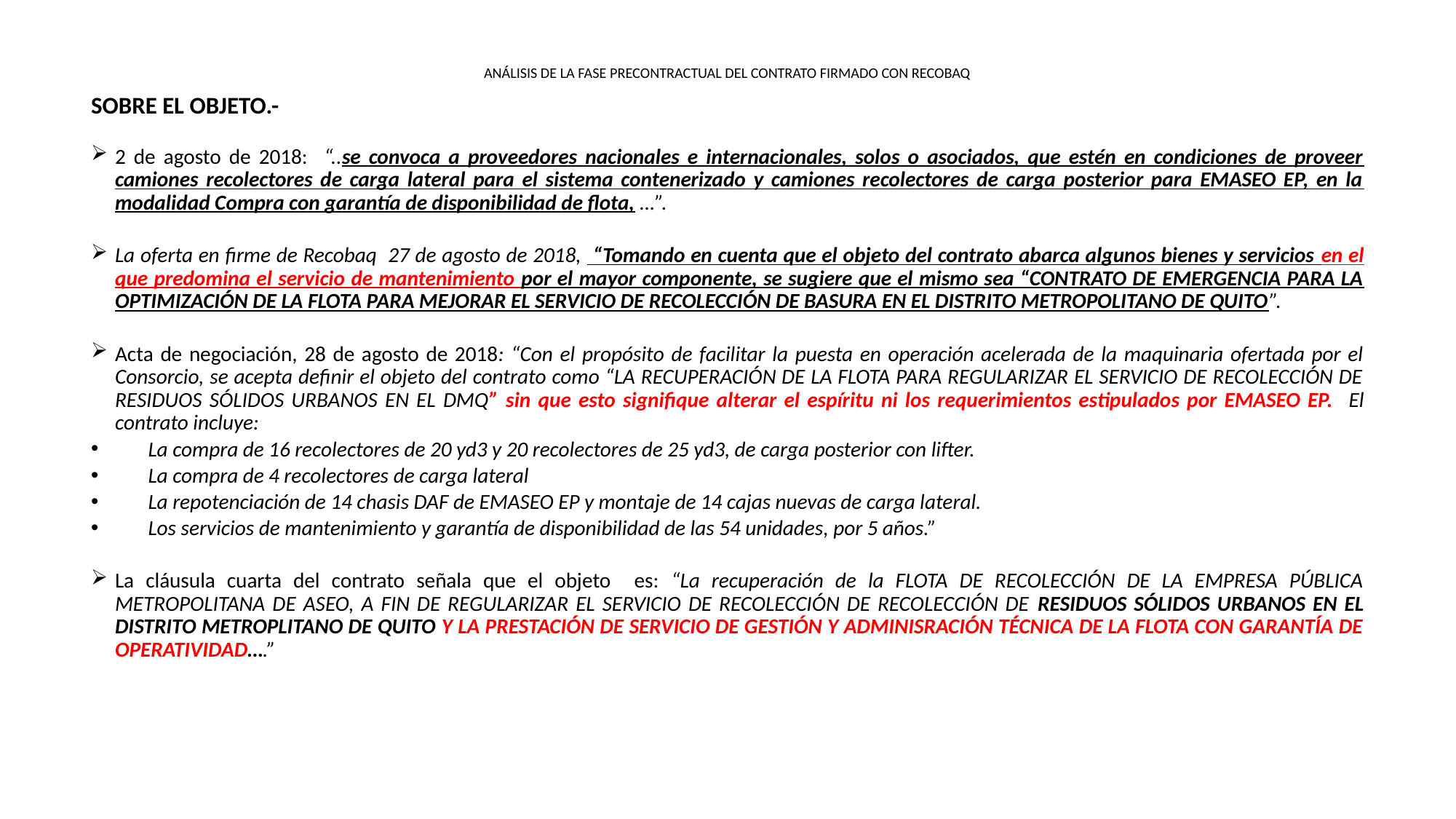

# ANÁLISIS DE LA FASE PRECONTRACTUAL DEL CONTRATO FIRMADO CON RECOBAQ
SOBRE EL OBJETO.-

2 de agosto de 2018:  “..se convoca a proveedores nacionales e internacionales, solos o asociados, que estén en condiciones de proveer camiones recolectores de carga lateral para el sistema contenerizado y camiones recolectores de carga posterior para EMASEO EP, en la modalidad Compra con garantía de disponibilidad de flota, …”.

La oferta en firme de Recobaq  27 de agosto de 2018,  “Tomando en cuenta que el objeto del contrato abarca algunos bienes y servicios en el que predomina el servicio de mantenimiento por el mayor componente, se sugiere que el mismo sea “CONTRATO DE EMERGENCIA PARA LA OPTIMIZACIÓN DE LA FLOTA PARA MEJORAR EL SERVICIO DE RECOLECCIÓN DE BASURA EN EL DISTRITO METROPOLITANO DE QUITO”.

Acta de negociación, 28 de agosto de 2018: “Con el propósito de facilitar la puesta en operación acelerada de la maquinaria ofertada por el Consorcio, se acepta definir el objeto del contrato como “LA RECUPERACIÓN DE LA FLOTA PARA REGULARIZAR EL SERVICIO DE RECOLECCIÓN DE RESIDUOS SÓLIDOS URBANOS EN EL DMQ” sin que esto signifique alterar el espíritu ni los requerimientos estipulados por EMASEO EP.  El contrato incluye:
La compra de 16 recolectores de 20 yd3 y 20 recolectores de 25 yd3, de carga posterior con lifter.
La compra de 4 recolectores de carga lateral
La repotenciación de 14 chasis DAF de EMASEO EP y montaje de 14 cajas nuevas de carga lateral.
Los servicios de mantenimiento y garantía de disponibilidad de las 54 unidades, por 5 años.”

La cláusula cuarta del contrato señala que el objeto  es: “La recuperación de la FLOTA DE RECOLECCIÓN DE LA EMPRESA PÚBLICA METROPOLITANA DE ASEO, A FIN DE REGULARIZAR EL SERVICIO DE RECOLECCIÓN DE RECOLECCIÓN DE RESIDUOS SÓLIDOS URBANOS EN EL DISTRITO METROPLITANO DE QUITO Y LA PRESTACIÓN DE SERVICIO DE GESTIÓN Y ADMINISRACIÓN TÉCNICA DE LA FLOTA CON GARANTÍA DE OPERATIVIDAD….”